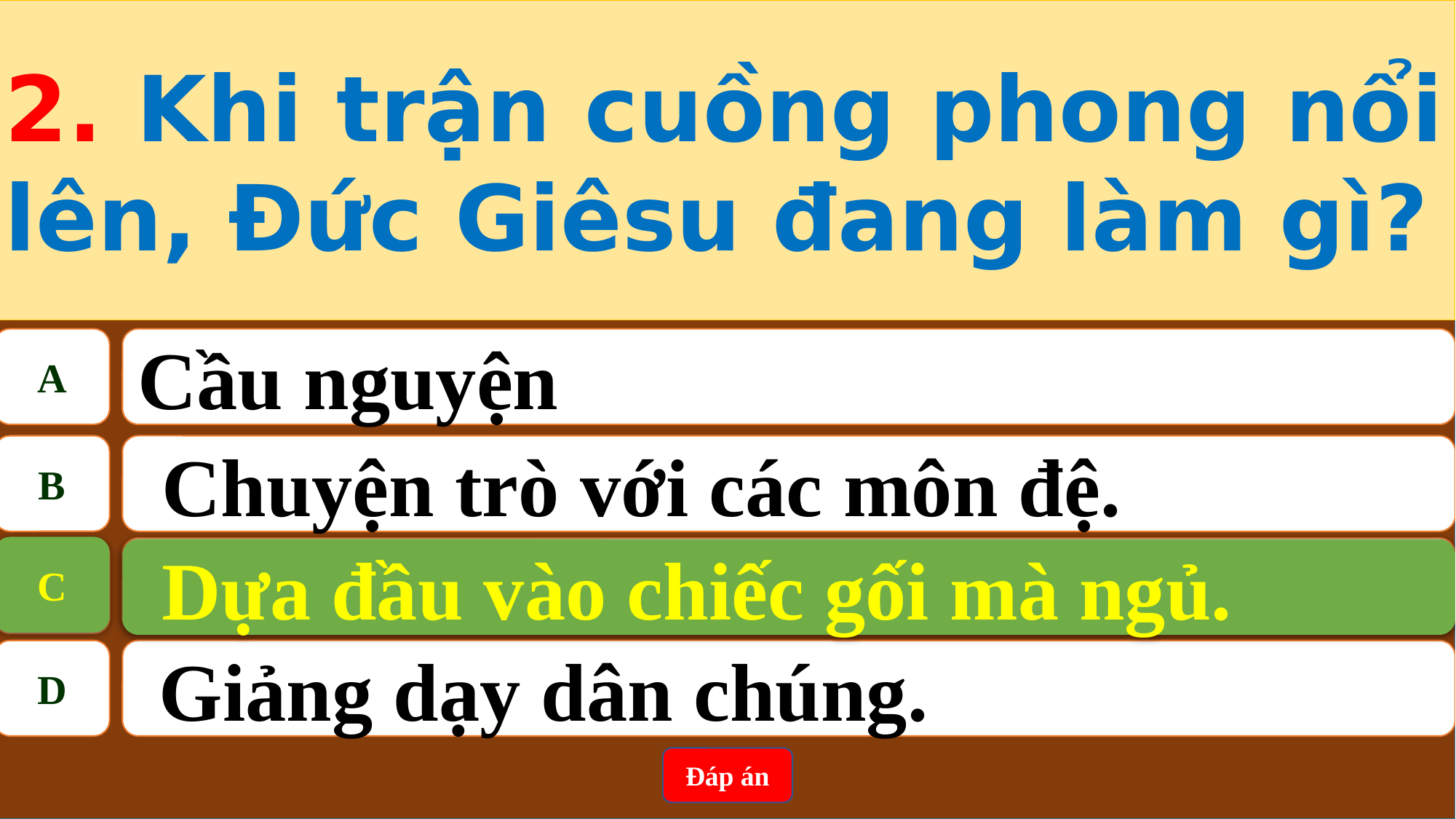

2. Khi trận cuồng phong nổi lên, Đức Giêsu đang làm gì?
A
Cầu nguyện
B
Chuyện trò với các môn đệ.
C
Dựa đầu vào chiếc gối mà ngủ.
C
Dựa đầu vào chiếc gối mà ngủ.
D
Giảng dạy dân chúng.
Đáp án